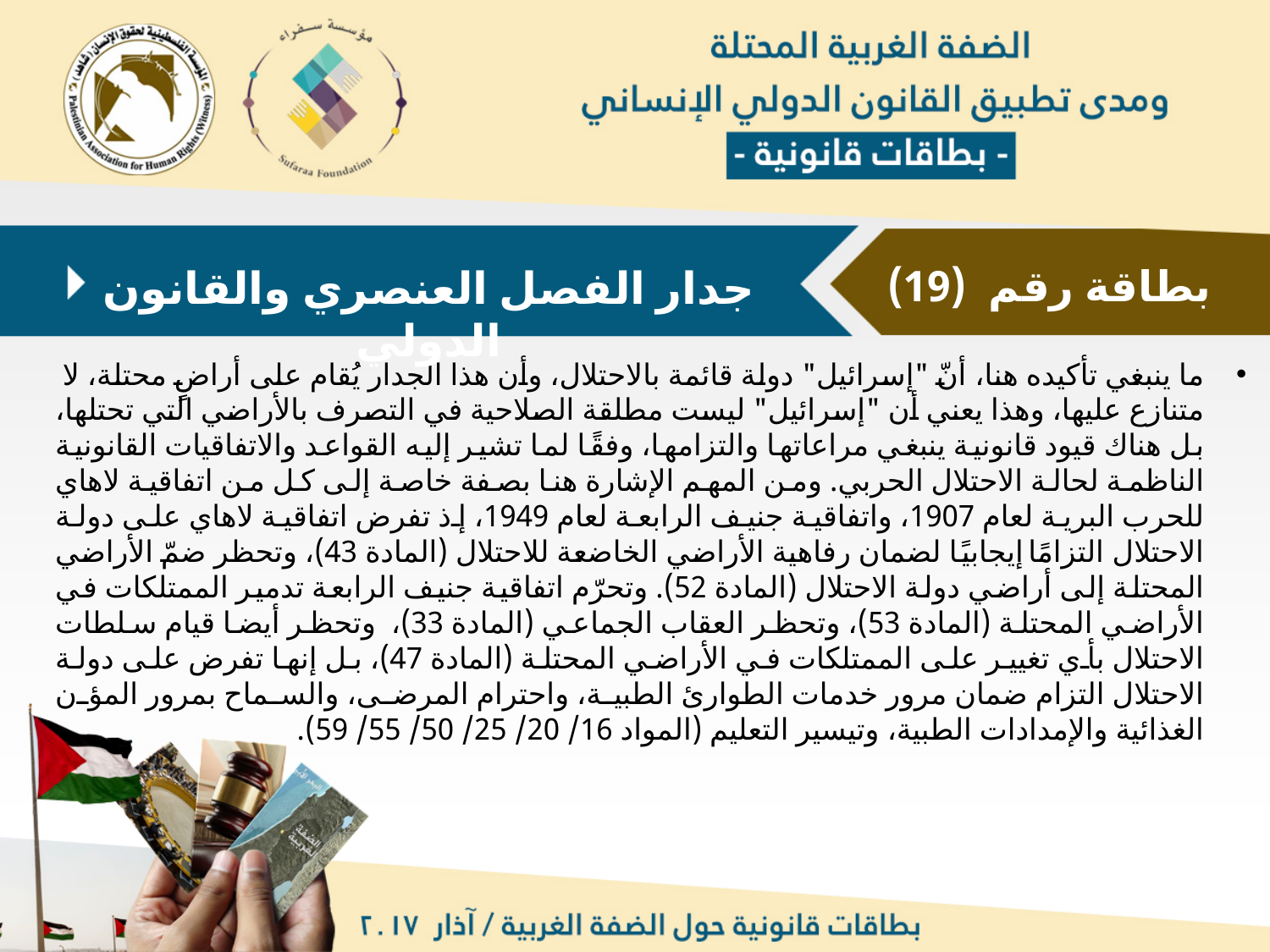

بطاقة رقم  (19)
جدار الفصل العنصري والقانون الدولي
ما ينبغي تأكيده هنا، أنّ "إسرائيل" دولة قائمة بالاحتلال، وأن هذا الجدار يُقام على أراضٍ محتلة، لا  متنازع عليها، وهذا يعني أن "إسرائيل" ليست مطلقة الصلاحية في التصرف بالأراضي التي تحتلها، بل هناك قيود قانونية ينبغي مراعاتها والتزامها، وفقًا لما تشير إليه القواعد والاتفاقيات القانونية الناظمة لحالة الاحتلال الحربي. ومن المهم الإشارة هنا بصفة خاصة إلى كل من اتفاقية لاهاي للحرب البرية لعام 1907، واتفاقية جنيف الرابعة لعام 1949، إذ تفرض اتفاقية لاهاي على دولة الاحتلال التزامًا إيجابيًا لضمان رفاهية الأراضي الخاضعة للاحتلال (المادة 43)، وتحظر ضمّ الأراضي المحتلة إلى أراضي دولة الاحتلال (المادة 52). وتحرّم اتفاقية جنيف الرابعة تدمير الممتلكات في الأراضي المحتلة (المادة 53)، وتحظر العقاب الجماعي (المادة 33)،  وتحظر أيضا قيام سلطات الاحتلال بأي تغيير على الممتلكات في الأراضي المحتلة (المادة 47)، بل إنها تفرض على دولة الاحتلال التزام ضمان مرور خدمات الطوارئ الطبية، واحترام المرضى، والسماح بمرور المؤن الغذائية والإمدادات الطبية، وتيسير التعليم (المواد 16/ 20/ 25/ 50/ 55/ 59).